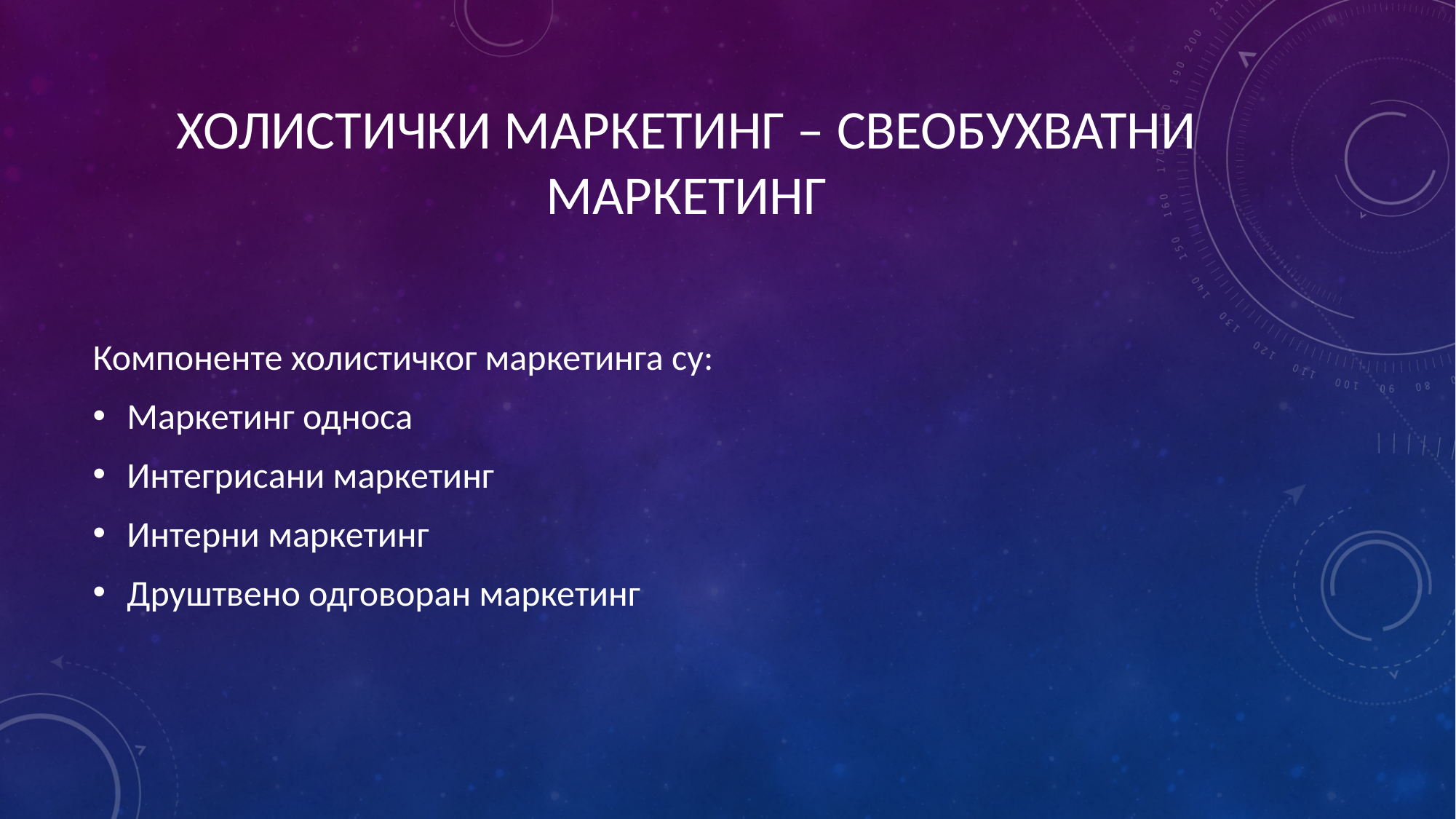

# Холистички маркетинг – свеобухватни маркетинг
Компоненте холистичког маркетинга су:
Маркетинг односа
Интегрисани маркетинг
Интерни маркетинг
Друштвено одговоран маркетинг